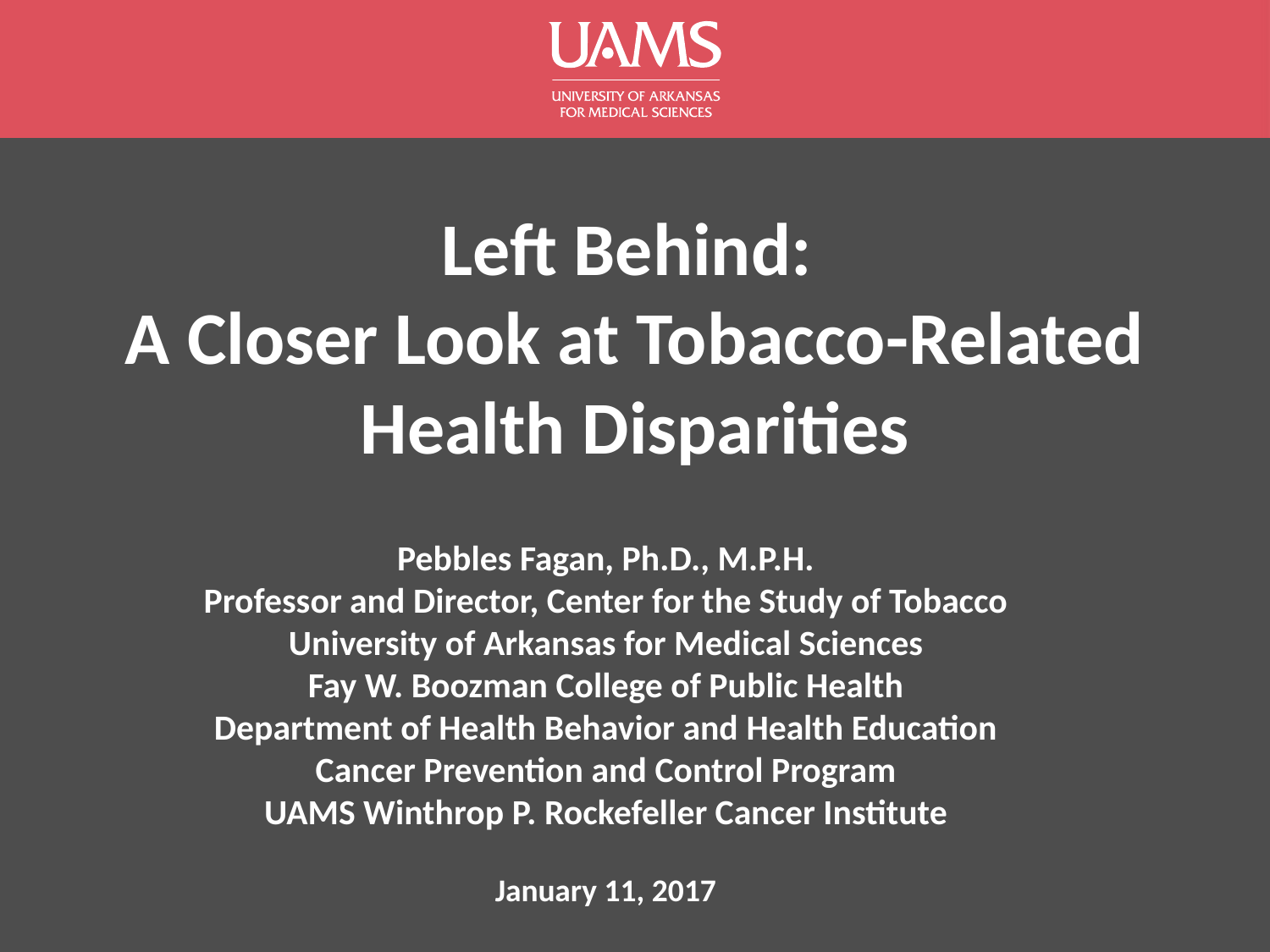

Left Behind:
A Closer Look at Tobacco-Related Health Disparities
Pebbles Fagan, Ph.D., M.P.H.
Professor and Director, Center for the Study of Tobacco
University of Arkansas for Medical Sciences
Fay W. Boozman College of Public Health
Department of Health Behavior and Health Education
Cancer Prevention and Control Program
UAMS Winthrop P. Rockefeller Cancer Institute
January 11, 2017